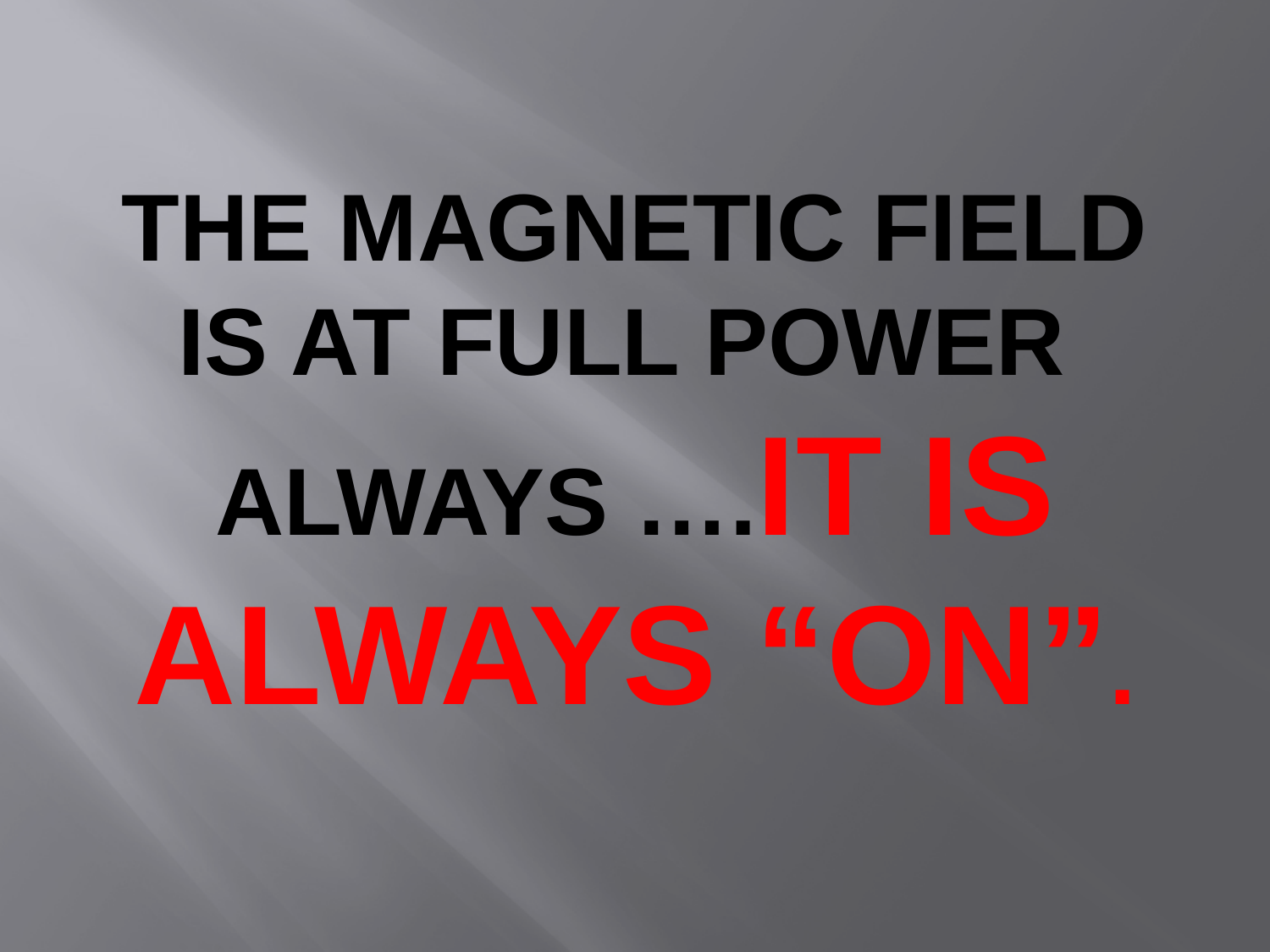

# THE MAGNETIC FIELD IS AT FULL POWER  ALWAYS ….IT IS ALWAYS “ON”.